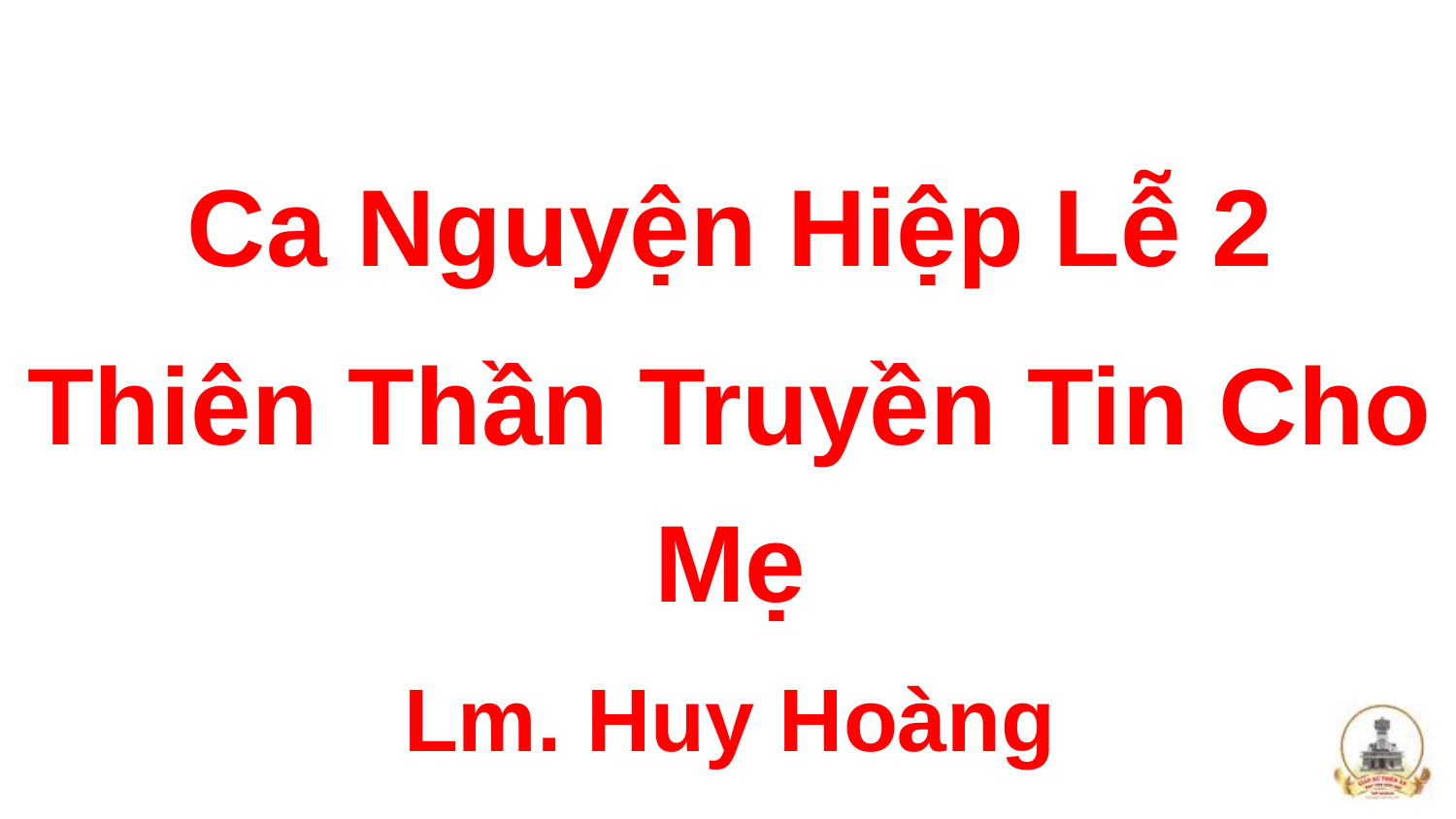

Ca Nguyện Hiệp Lễ 2
Thiên Thần Truyền Tin Cho Mẹ
Lm. Huy Hoàng